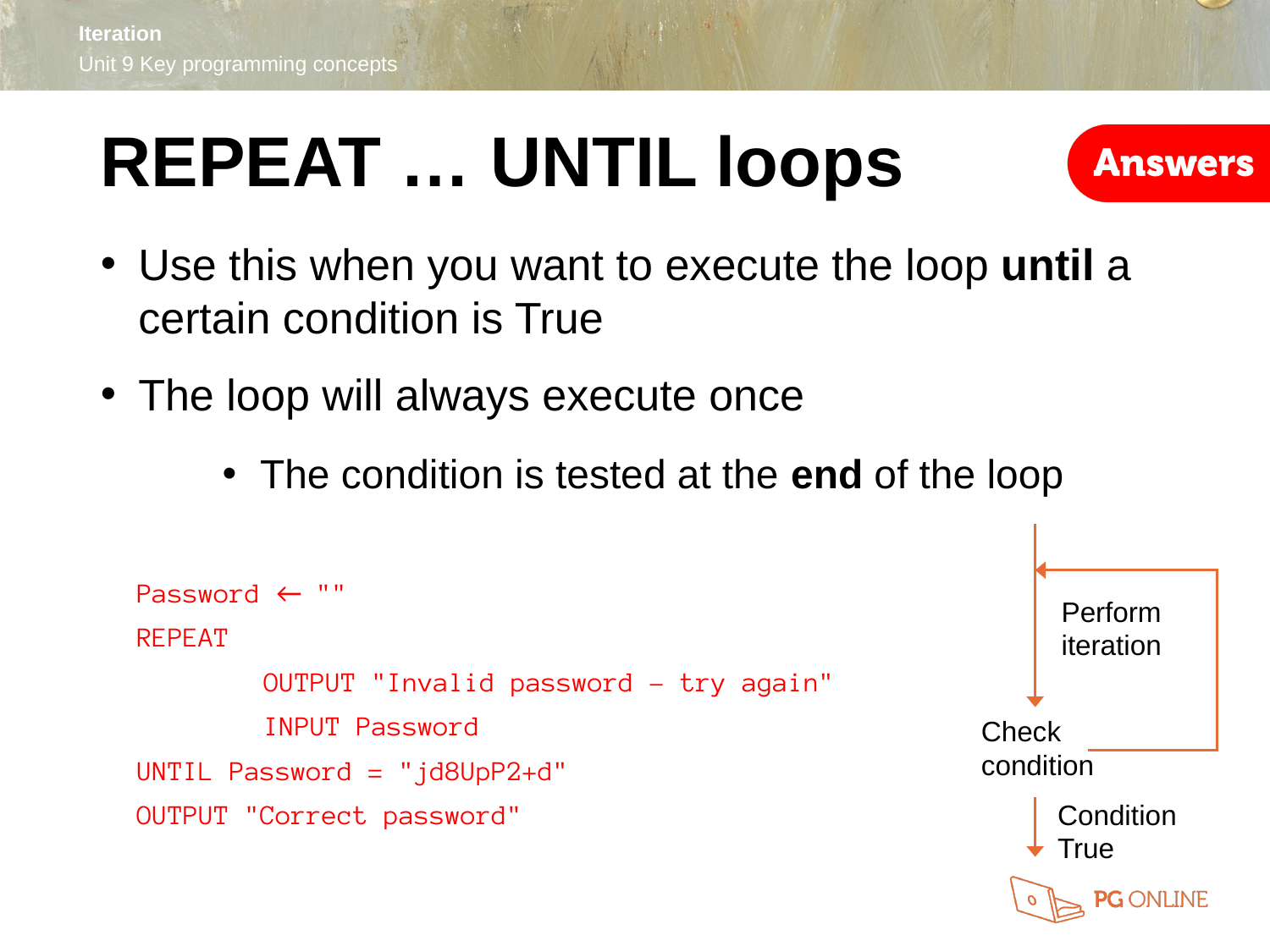

REPEAT … UNTIL loops
Use this when you want to execute the loop until a certain condition is True
The loop will always execute once
The condition is tested at the end of the loop

Password ← ""
REPEAT
	OUTPUT "Invalid password – try again"
	INPUT Password
UNTIL Password = "jd8UpP2+d"
OUTPUT "Correct password"

Perform
iteration
Check condition
Condition
True